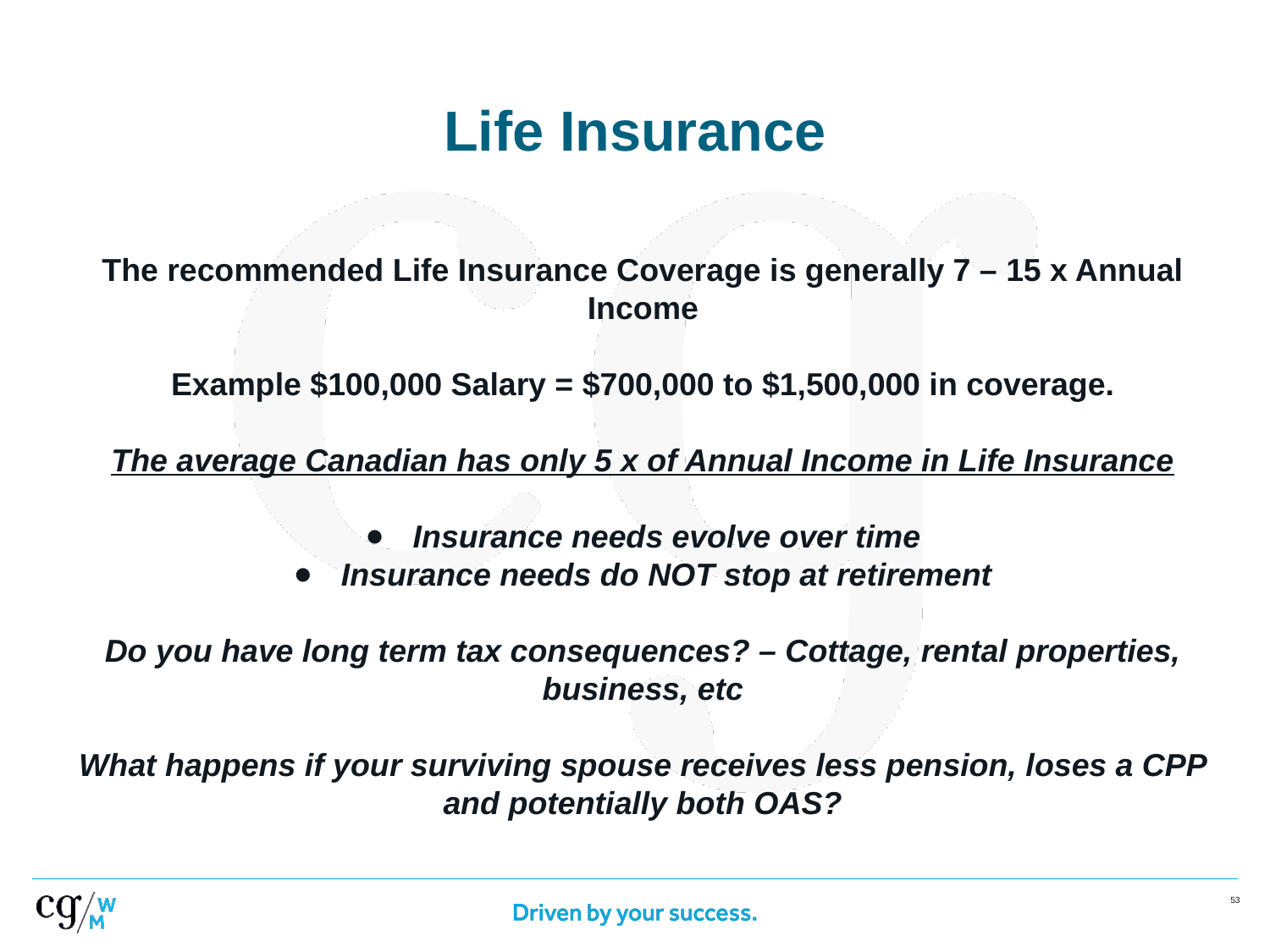

# Life Insurance
The recommended Life Insurance Coverage is generally 7 – 15 x Annual Income

Example $100,000 Salary = $700,000 to $1,500,000 in coverage.

The average Canadian has only 5 x of Annual Income in Life Insurance

Insurance needs evolve over time
Insurance needs do NOT stop at retirement

Do you have long term tax consequences? – Cottage, rental properties, business, etc

What happens if your surviving spouse receives less pension, loses a CPP and potentially both OAS?
53